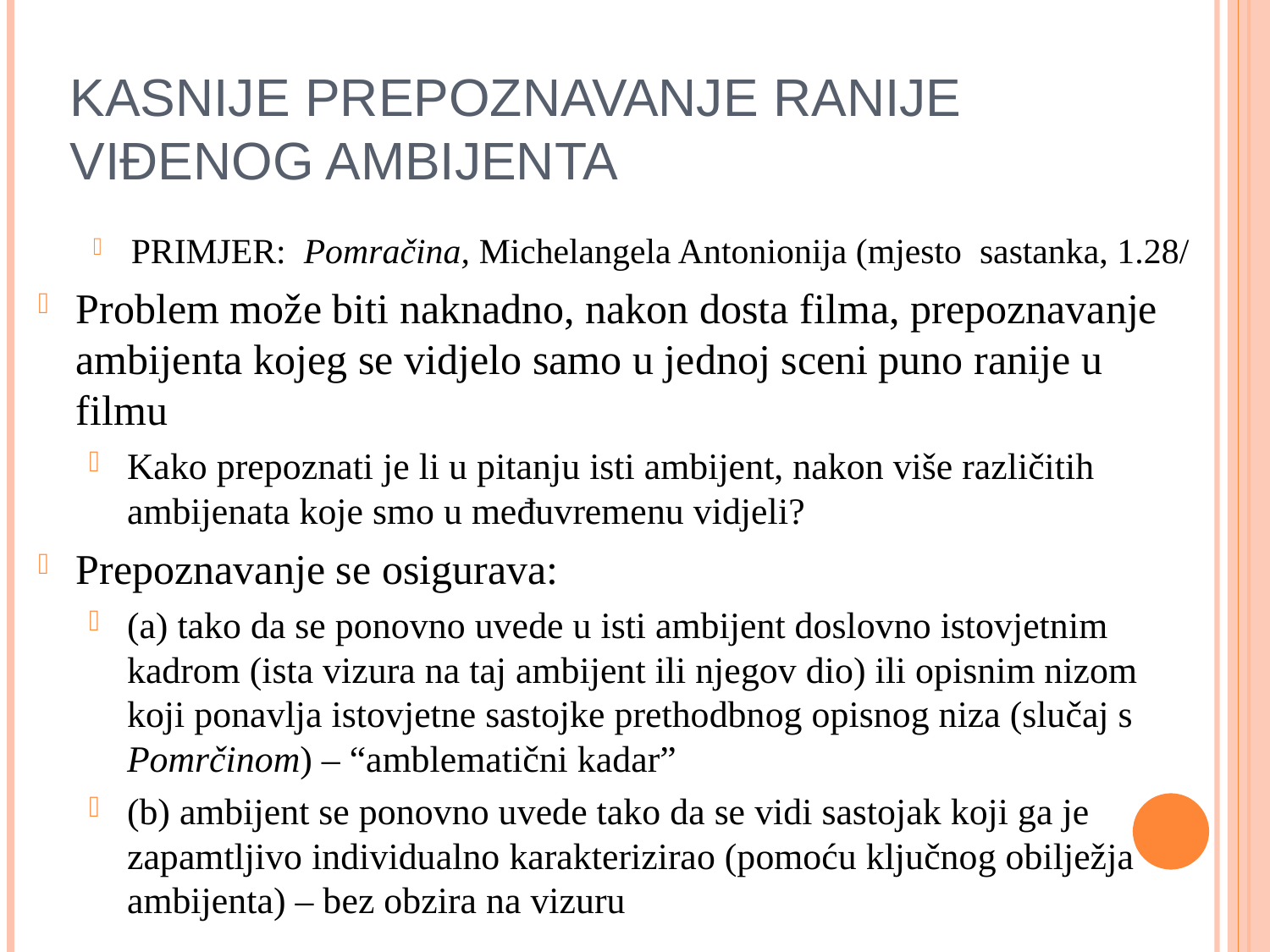

KASNIJE PREPOZNAVANJE RANIJE VIĐENOG AMBIJENTA
PRIMJER:  Pomračina, Michelangela Antonionija (mjesto  sastanka, 1.28/
Problem može biti naknadno, nakon dosta filma, prepoznavanje ambijenta kojeg se vidjelo samo u jednoj sceni puno ranije u filmu
Kako prepoznati je li u pitanju isti ambijent, nakon više različitih ambijenata koje smo u međuvremenu vidjeli?
Prepoznavanje se osigurava:
(a) tako da se ponovno uvede u isti ambijent doslovno istovjetnim kadrom (ista vizura na taj ambijent ili njegov dio) ili opisnim nizom koji ponavlja istovjetne sastojke prethodbnog opisnog niza (slučaj s Pomrčinom) – “amblematični kadar”
(b) ambijent se ponovno uvede tako da se vidi sastojak koji ga je zapamtljivo individualno karakterizirao (pomoću ključnog obilježja ambijenta) – bez obzira na vizuru